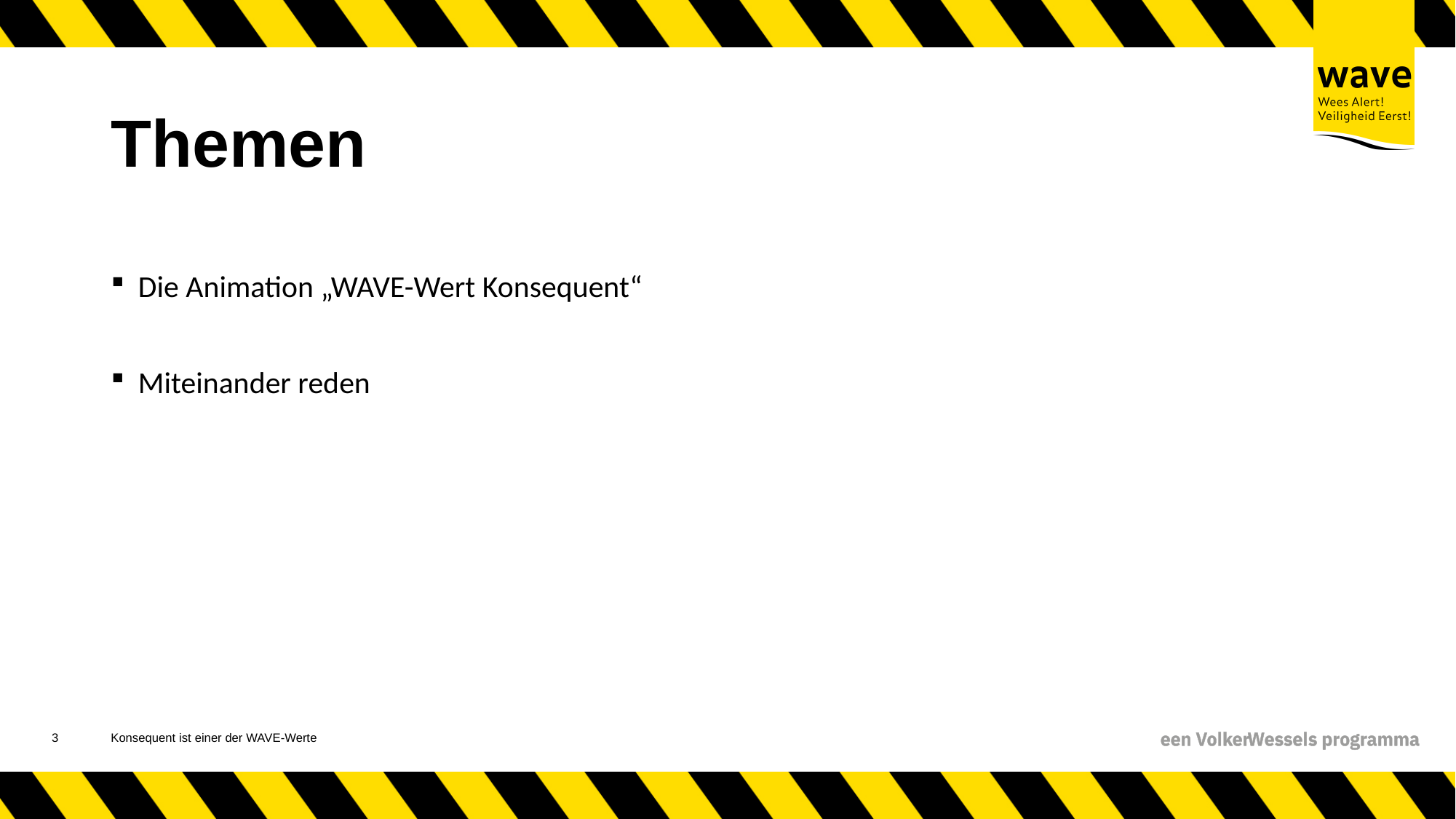

# Themen

Die Animation „WAVE-Wert Konsequent“

Miteinander reden

3
Konsequent ist einer der WAVE-Werte